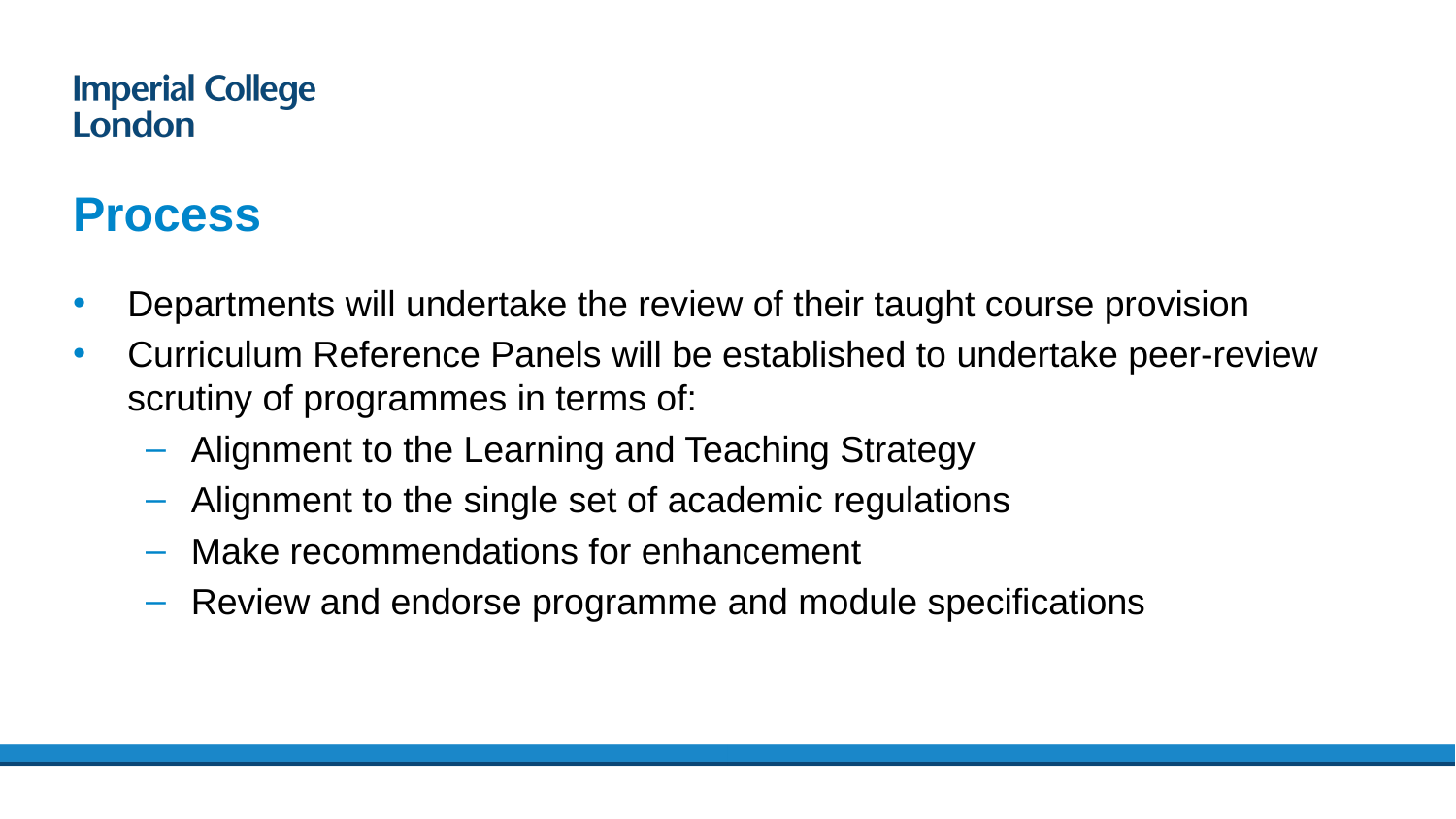

# Process
Departments will undertake the review of their taught course provision
Curriculum Reference Panels will be established to undertake peer-review scrutiny of programmes in terms of:
Alignment to the Learning and Teaching Strategy
Alignment to the single set of academic regulations
Make recommendations for enhancement
Review and endorse programme and module specifications